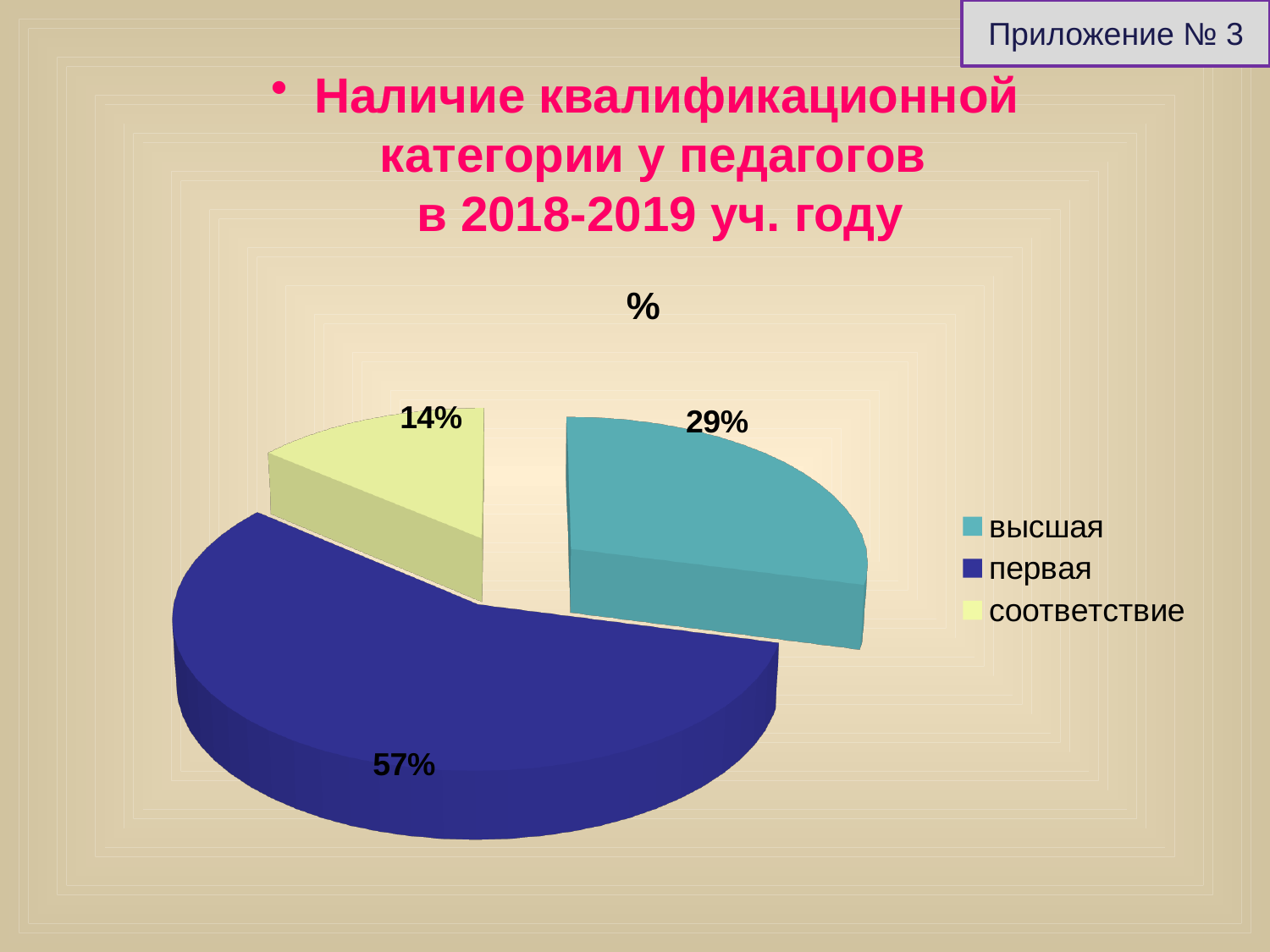

Приложение № 3
# Наличие квалификационной категории у педагогов в 2018-2019 уч. году

[unsupported chart]